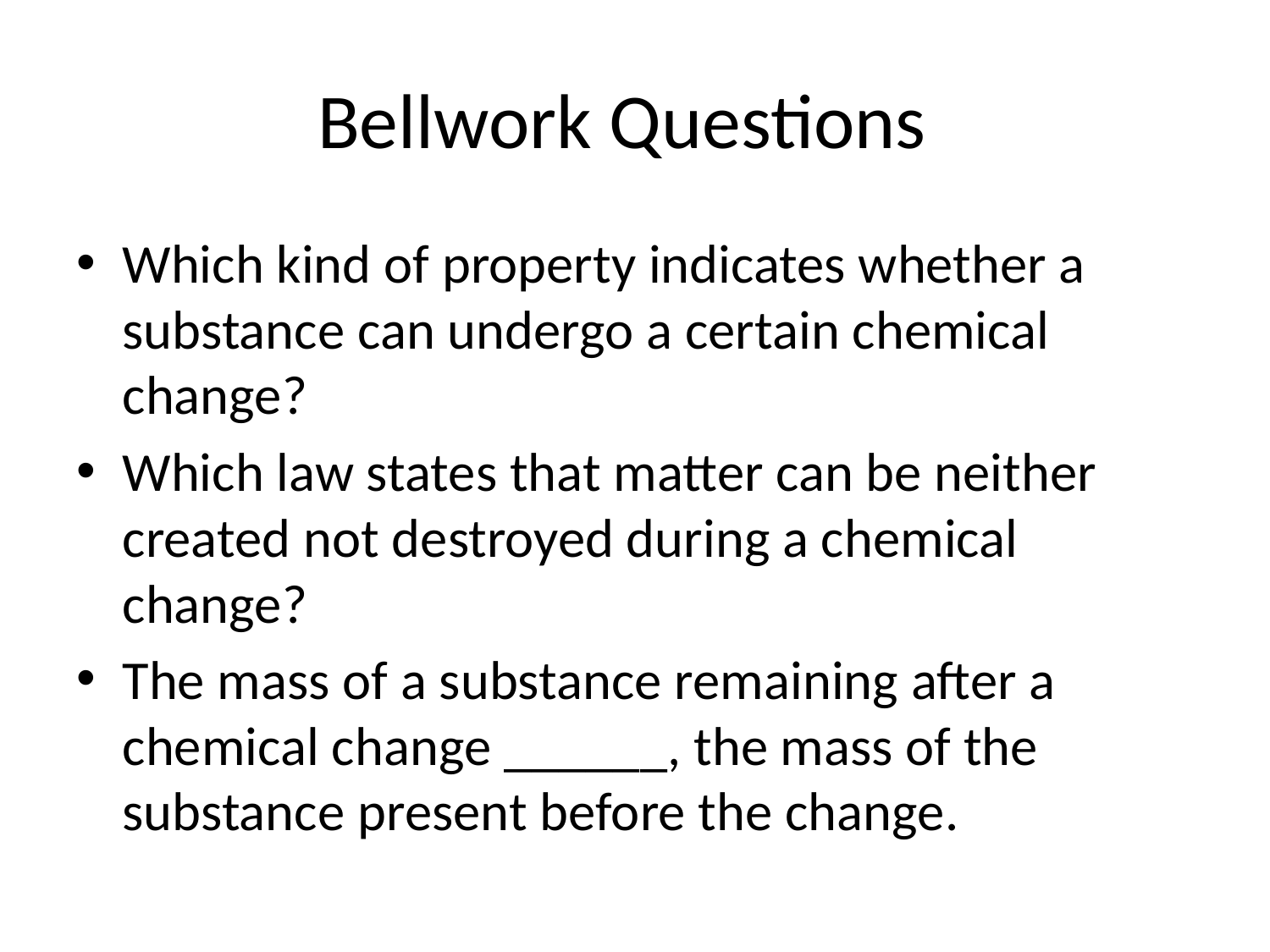

# Bellwork Questions
Which kind of property indicates whether a substance can undergo a certain chemical change?
Which law states that matter can be neither created not destroyed during a chemical change?
The mass of a substance remaining after a chemical change ______, the mass of the substance present before the change.